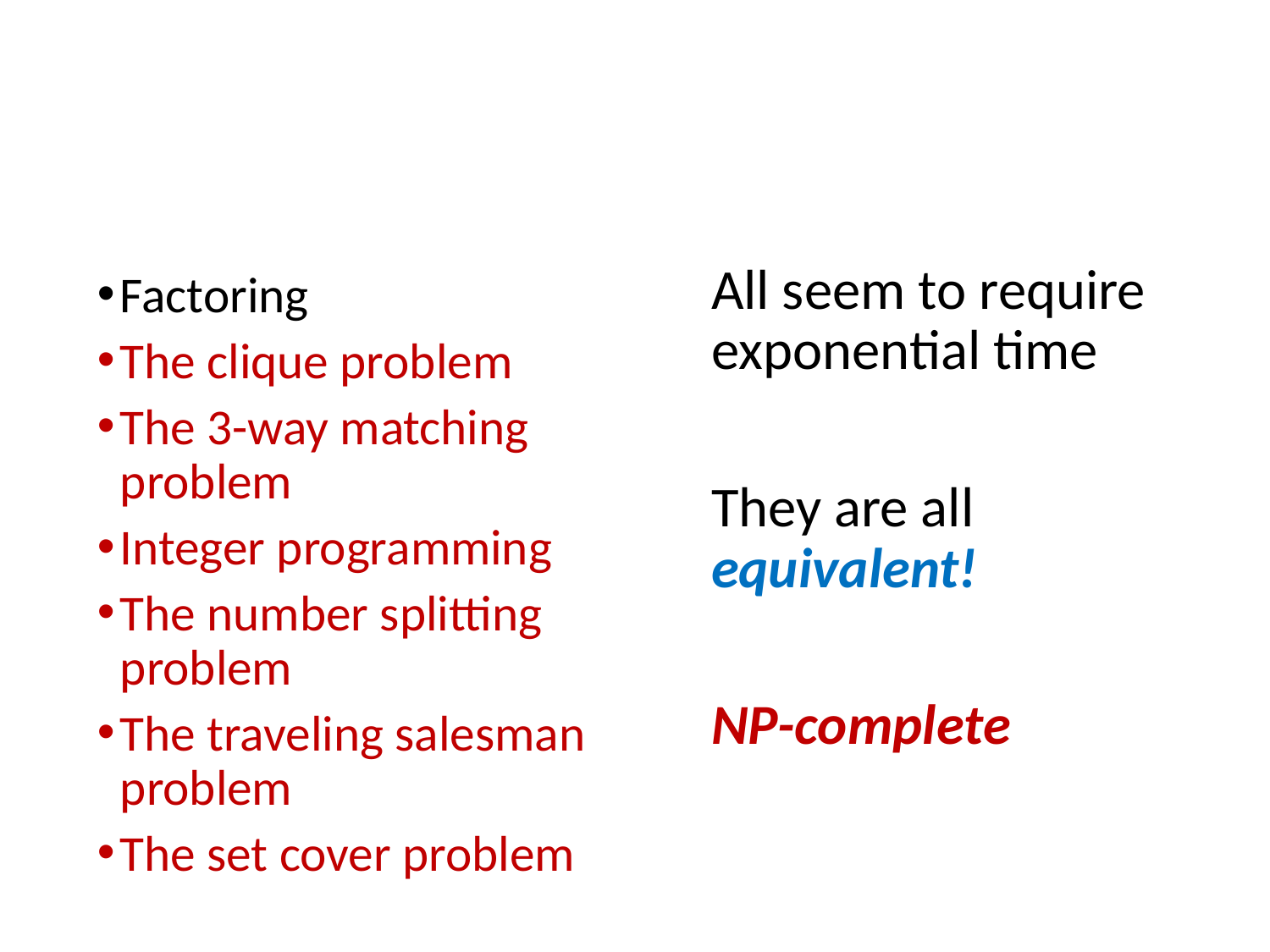

Factoring
The clique problem
The 3-way matching problem
Integer programming
The number splitting problem
The traveling salesman problem
The set cover problem

All seem to require exponential time

They are all equivalent!

NP-complete